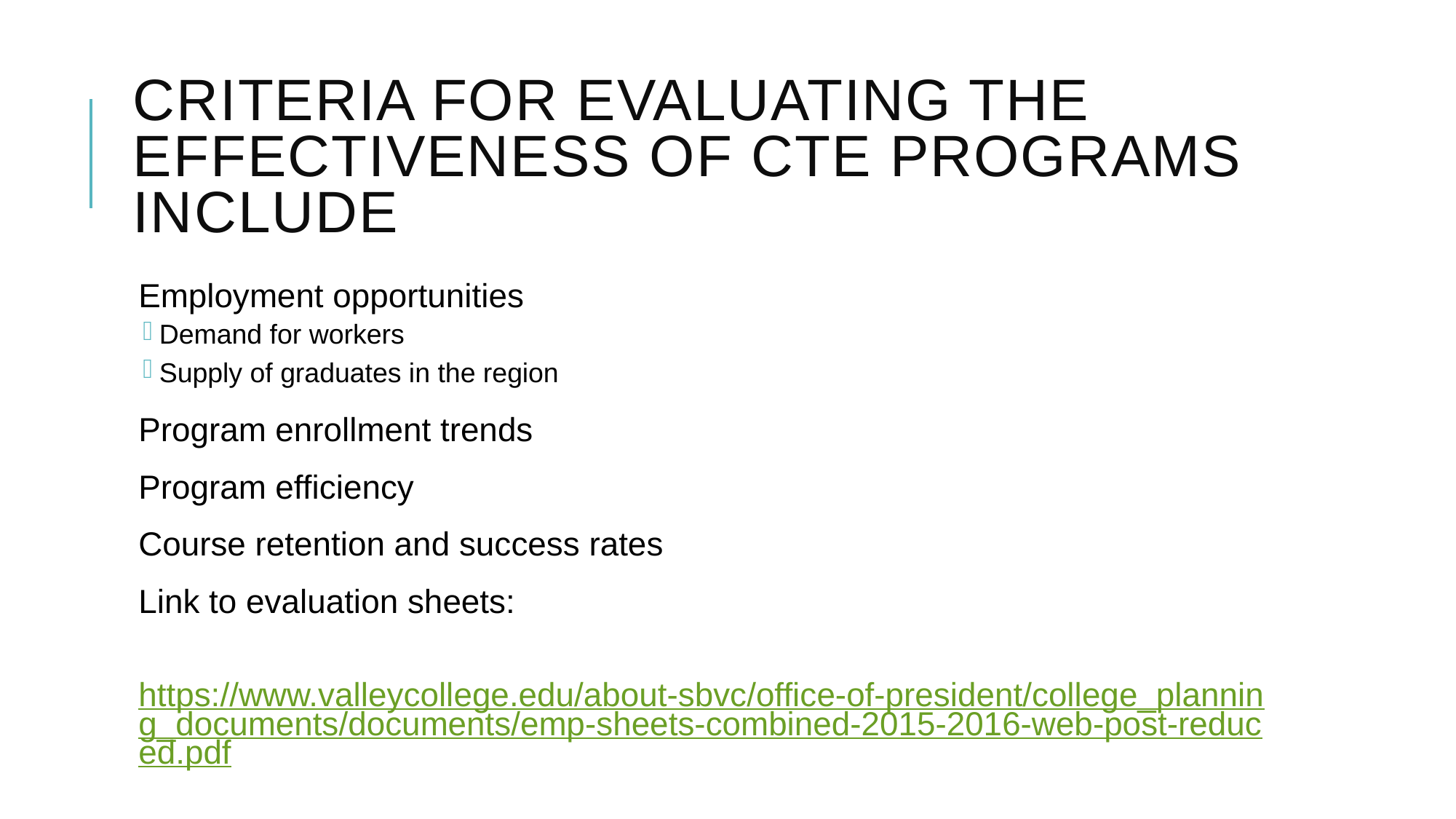

# Criteria for Evaluating the Effectiveness of CTE Programs Include
Employment opportunities
Demand for workers
Supply of graduates in the region
Program enrollment trends
Program efficiency
Course retention and success rates
Link to evaluation sheets:
 https://www.valleycollege.edu/about-sbvc/office-of-president/college_planning_documents/documents/emp-sheets-combined-2015-2016-web-post-reduced.pdf